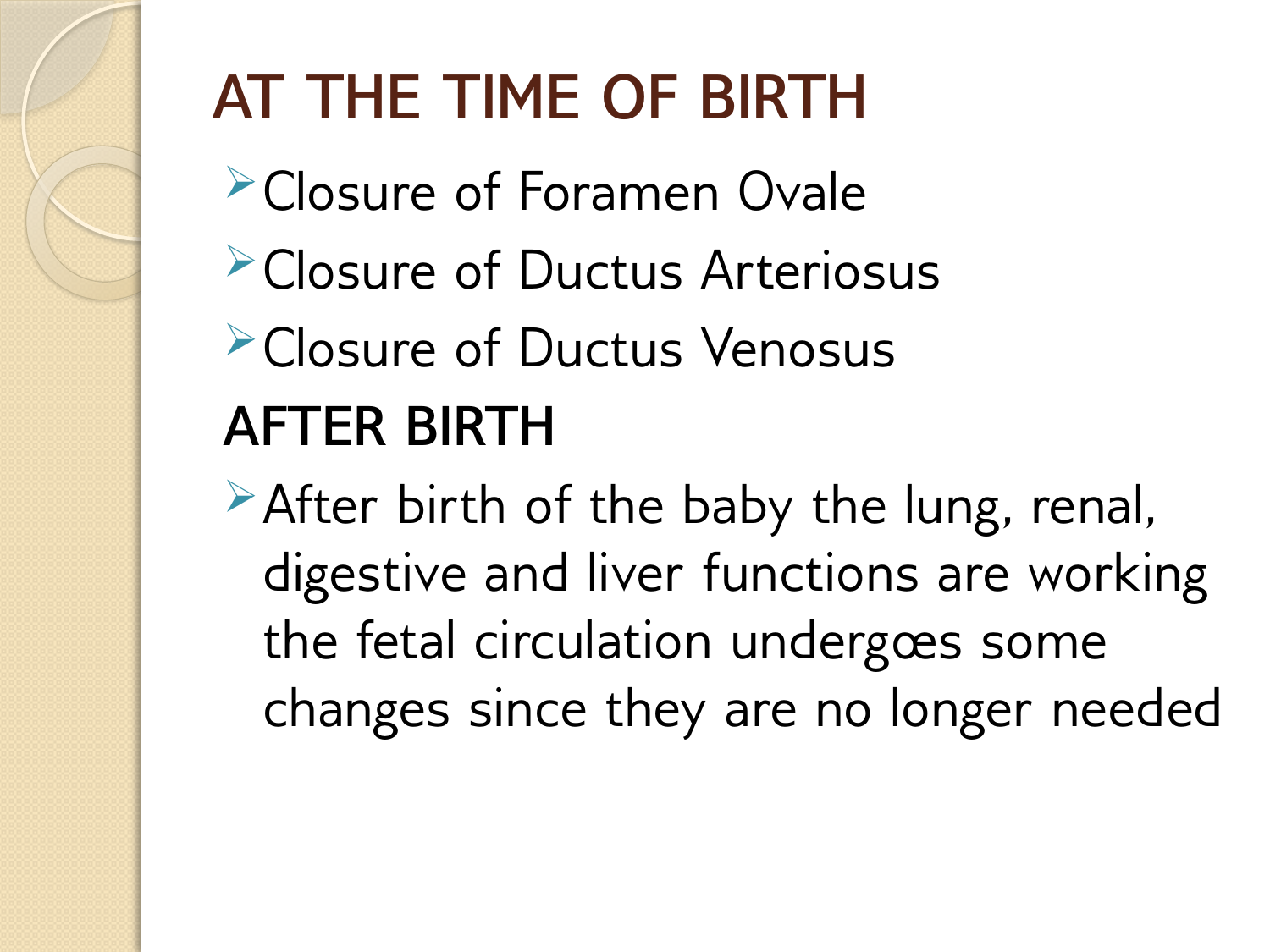

# AT THE TIME OF BIRTH
Closure of Foramen Ovale
Closure of Ductus Arteriosus
Closure of Ductus Venosus
AFTER BIRTH
After birth of the baby the lung, renal, digestive and liver functions are working the fetal circulation undergoes some changes since they are no longer needed